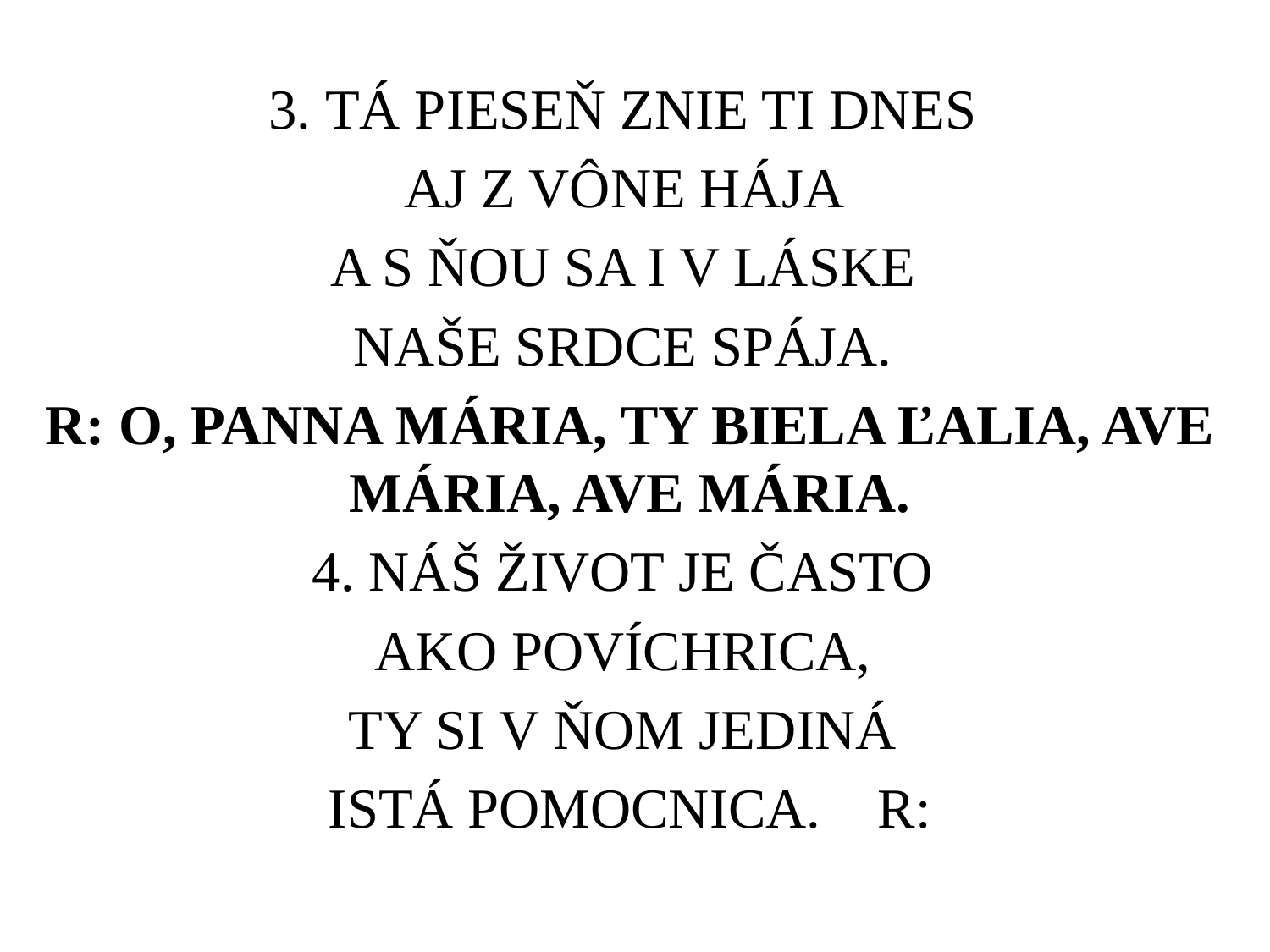

3. Tá pieseň znie ti dnes
aj z vône hája
a s ňou sa i v láske
naše srdce spája.
R: o, panna Mária, ty biela ľalia, ave Mária, ave Mária.
4. Náš život je často
ako povíchrica,
ty si v ňom jediná
istá pomocnica.    R: